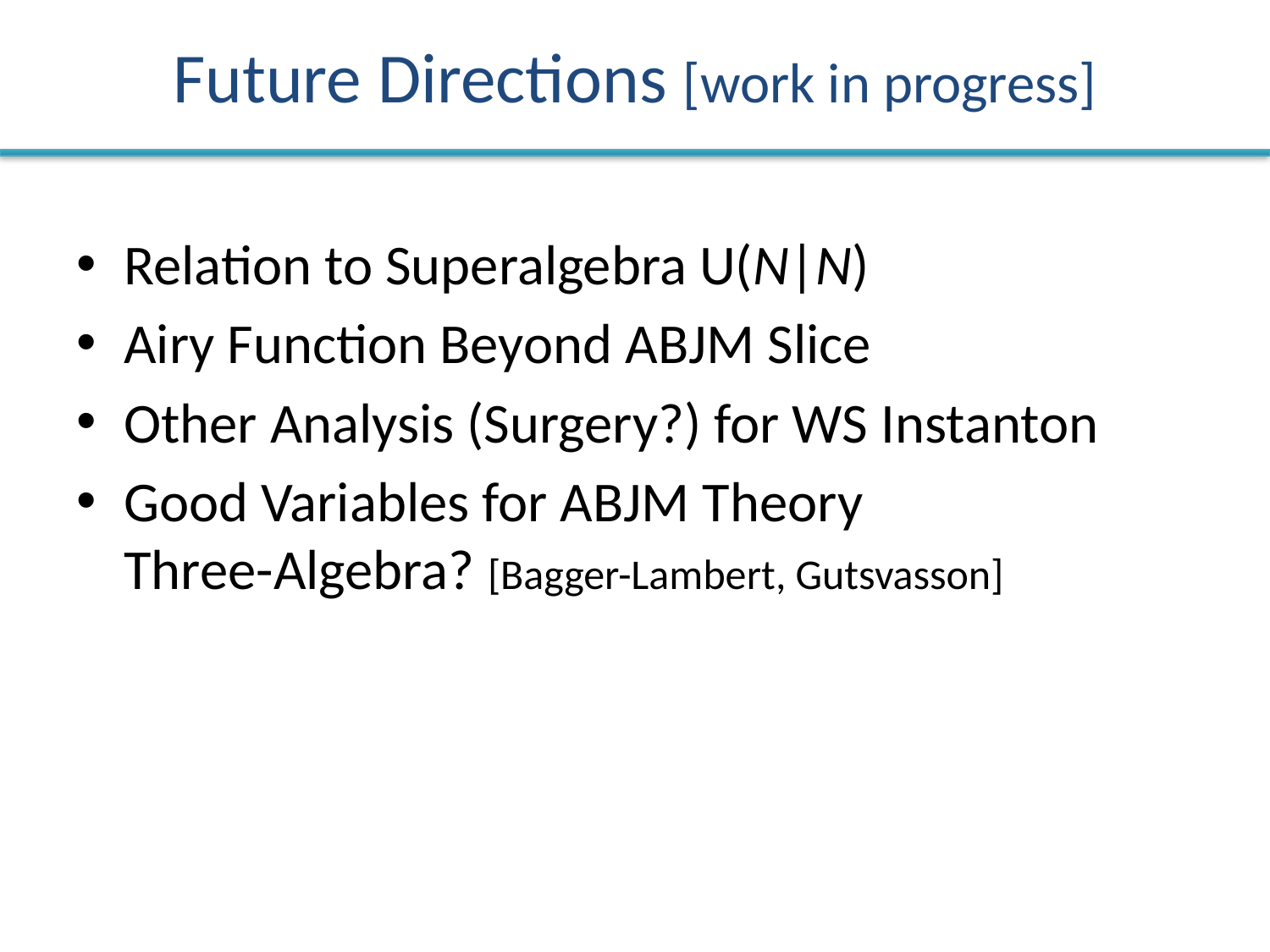

# Future Directions [work in progress]
Relation to Superalgebra U(N|N)
Airy Function Beyond ABJM Slice
Other Analysis (Surgery?) for WS Instanton
Good Variables for ABJM Theory               Three-Algebra? [Bagger-Lambert, Gutsvasson]